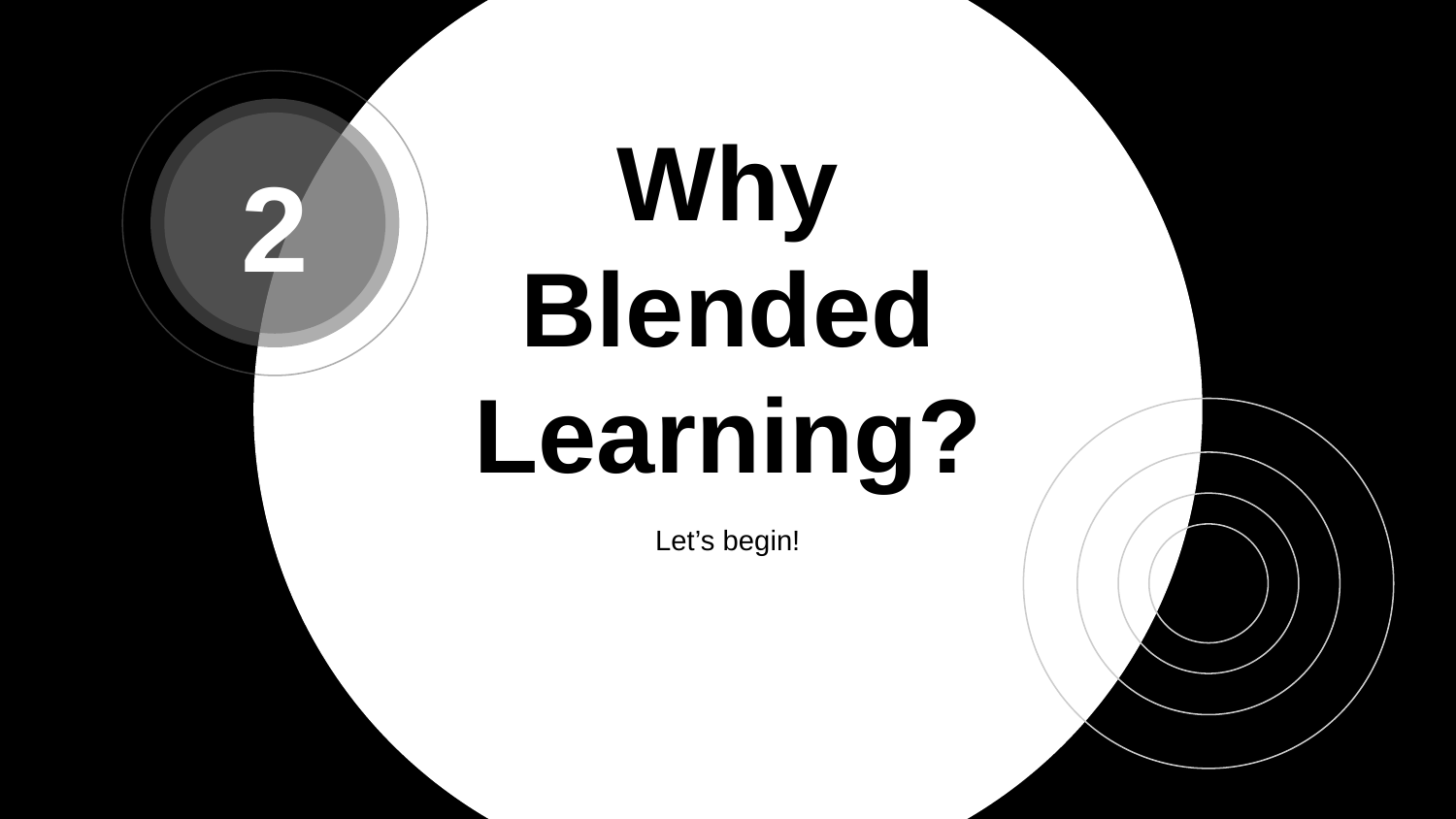

2
# Why Blended Learning?
Let’s begin!